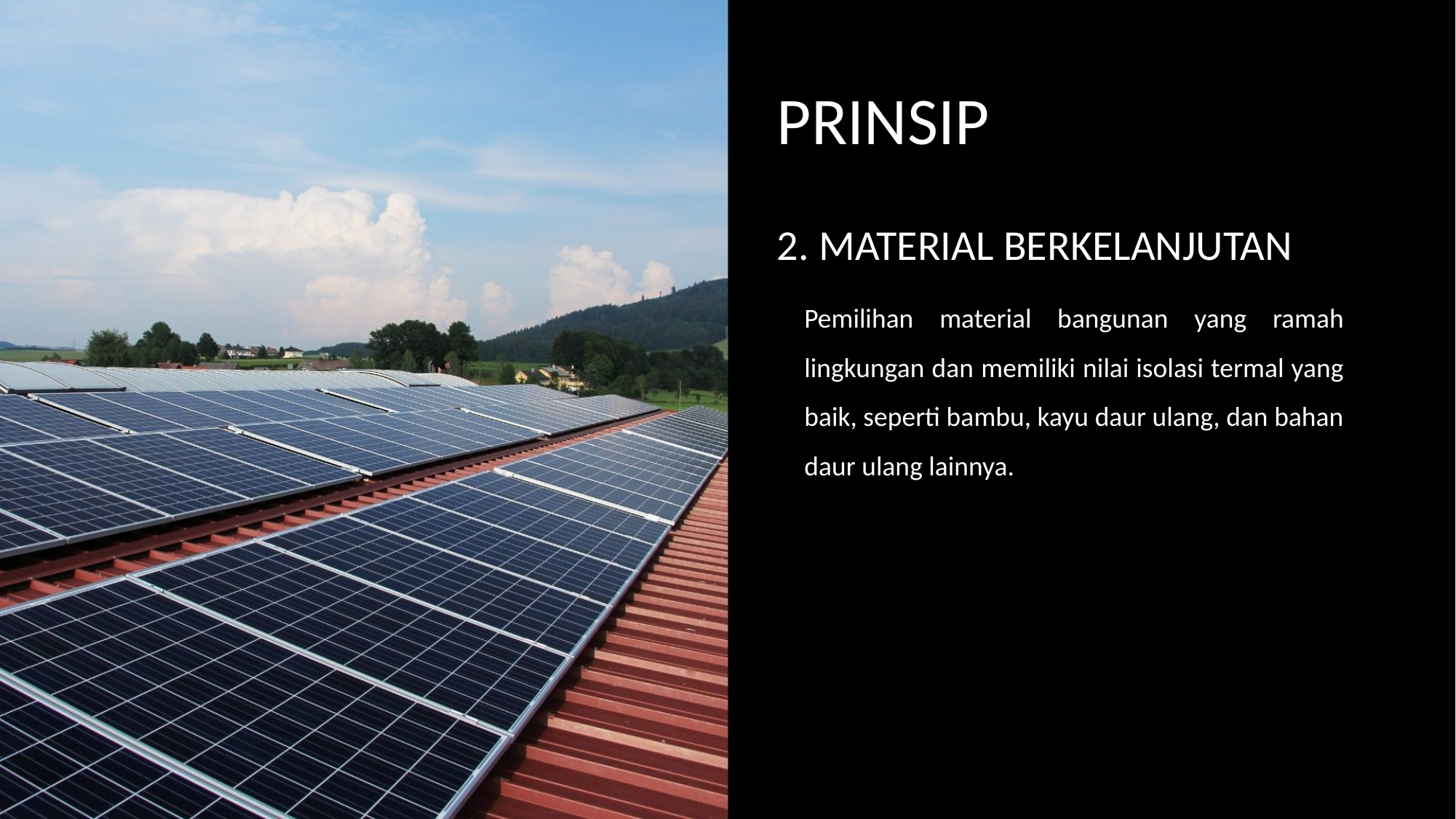

# PRINSIP
2. MATERIAL BERKELANJUTAN
Pemilihan material bangunan yang ramah lingkungan dan memiliki nilai isolasi termal yang baik, seperti bambu, kayu daur ulang, dan bahan daur ulang lainnya.